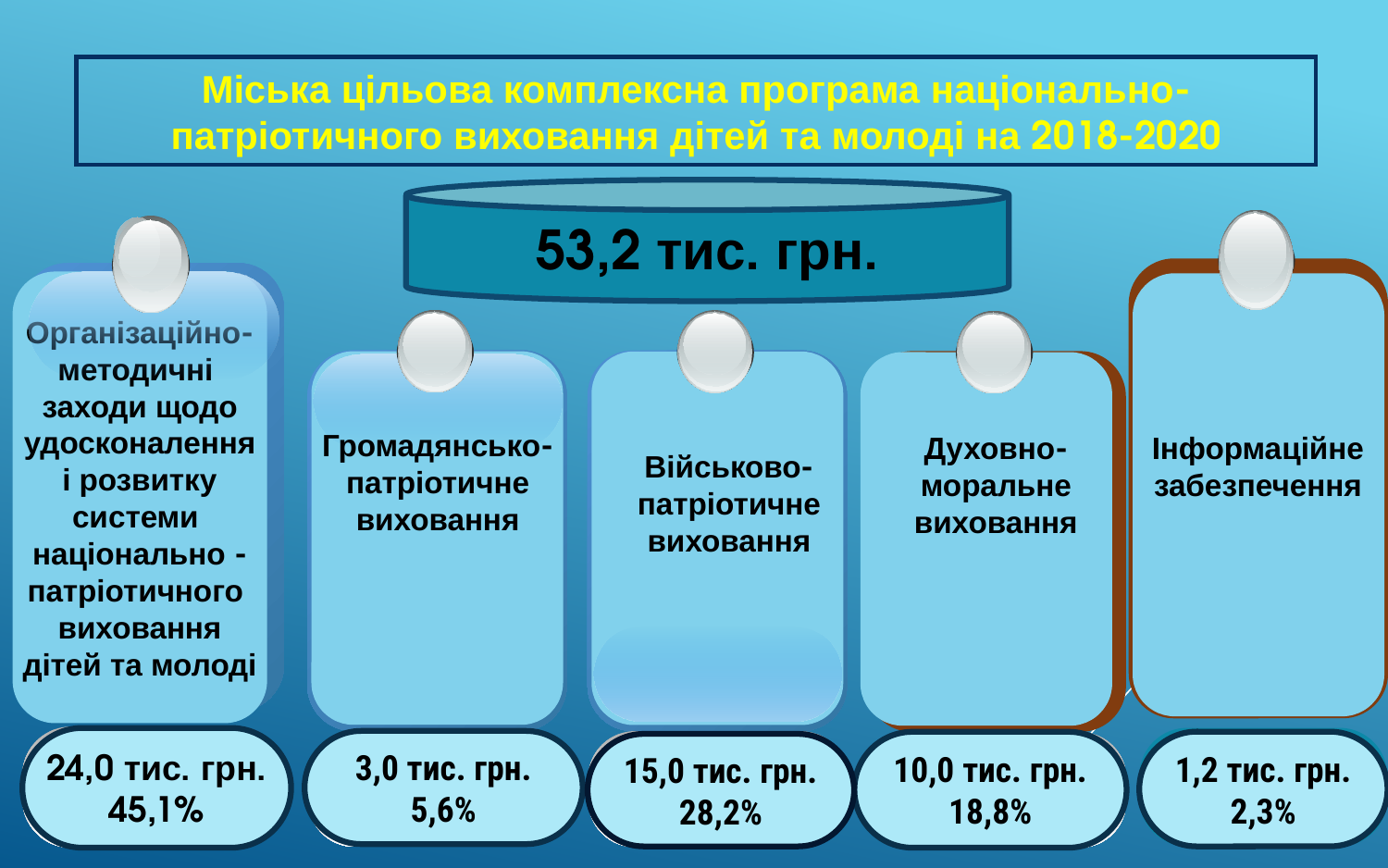

Міська цільова комплексна програма національно-патріотичного виховання дітей та молоді на 2018-2020
53,2 тис. грн.

1,2 тис. грн.
2,3%

Організаційно-
методичні
заходи щодо
удосконалення
і розвитку
системи
національно -
патріотичного
виховання
дітей та молоді

24,0 тис. грн.
45,1%

Громадянсько-патріотичне виховання
3,0 тис. грн.
5,6%

15,0 тис. грн.
28,2%

Духовно-моральне виховання
10,0 тис. грн.
18,8%

Інформаційне
забезпечення
Військово-патріотичне виховання